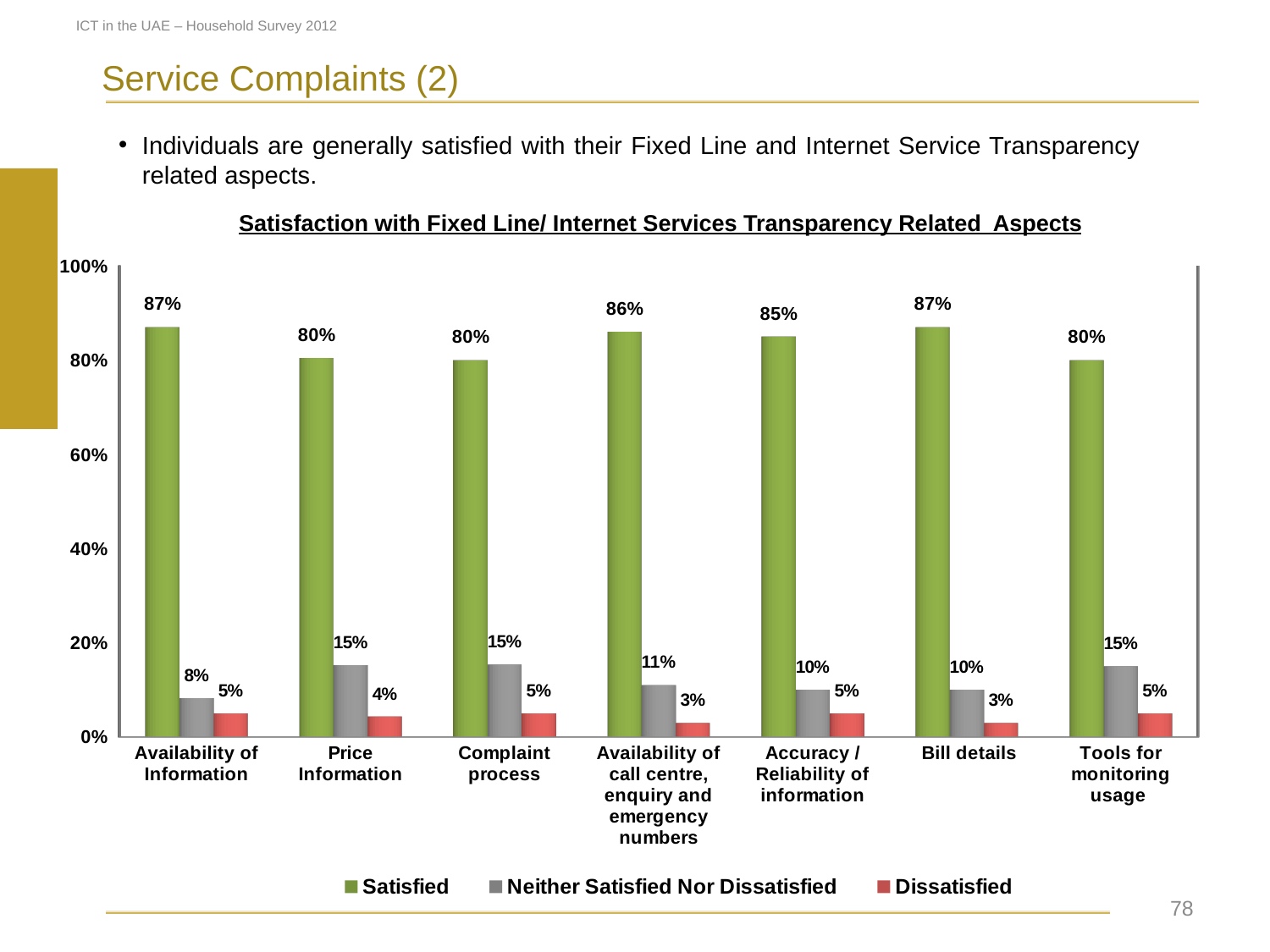

ICT in the UAE – Household Survey 2012
Service Complaints (2)
Individuals are generally satisfied with their Fixed Line and Internet Service Transparency related aspects.
Satisfaction with Fixed Line/ Internet Services Transparency Related  Aspects

[unsupported chart]

[unsupported chart]

  78